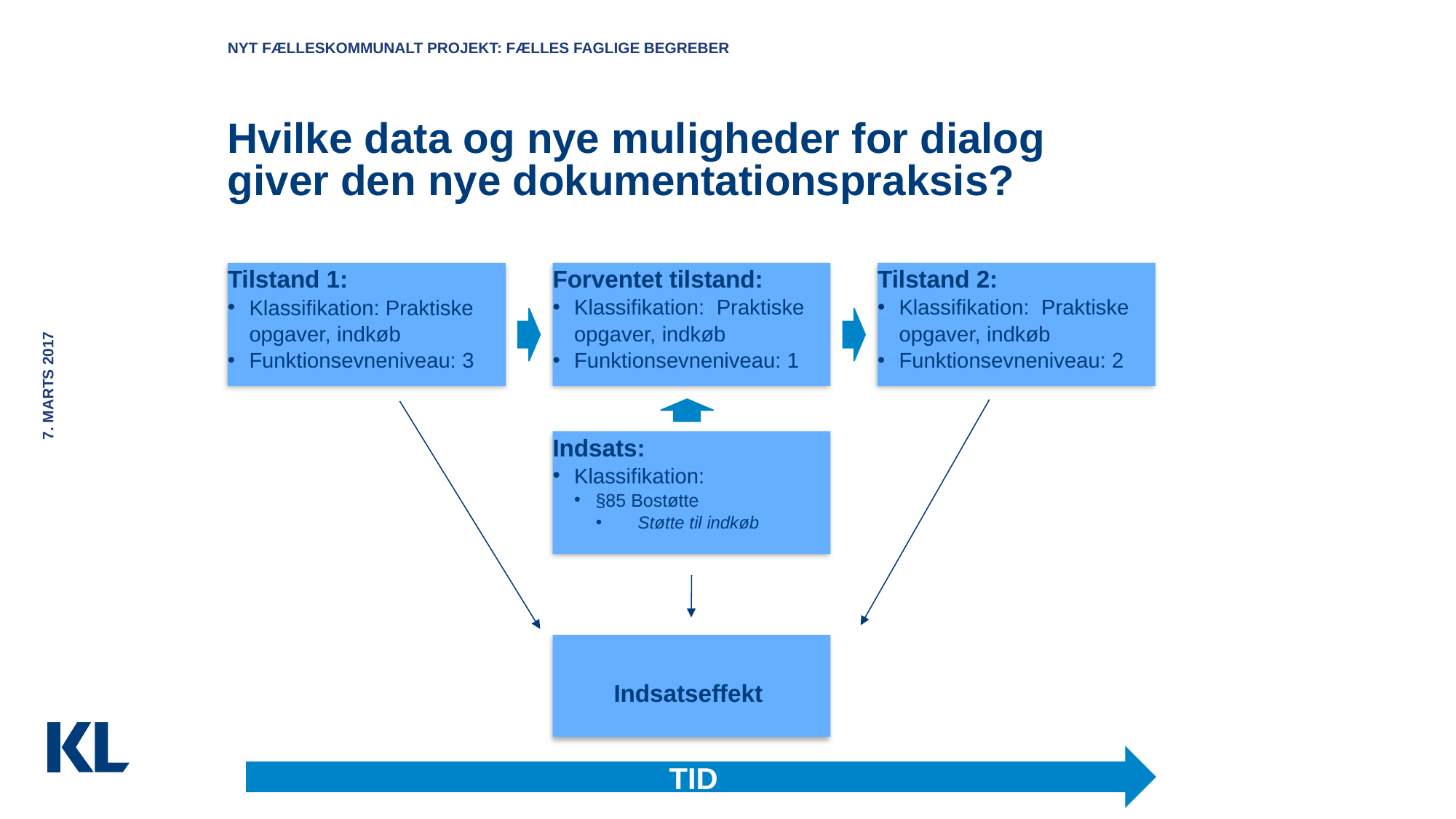

Nyt fælleskommunalt projekt: fælles faglige begreber
# Hvilke data og nye muligheder for dialog giver den nye dokumentationspraksis?
Tilstand 1:
Klassifikation: Praktiske opgaver, indkøb
Funktionsevneniveau: 3

Forventet tilstand:
Klassifikation:  Praktiske opgaver, indkøb
Funktionsevneniveau: 1

Tilstand 2:
Klassifikation:  Praktiske opgaver, indkøb
Funktionsevneniveau: 2

7. Marts 2017

Indsats:
Klassifikation:
§85 Bostøtte
Støtte til indkøb

Indsatseffekt

TID